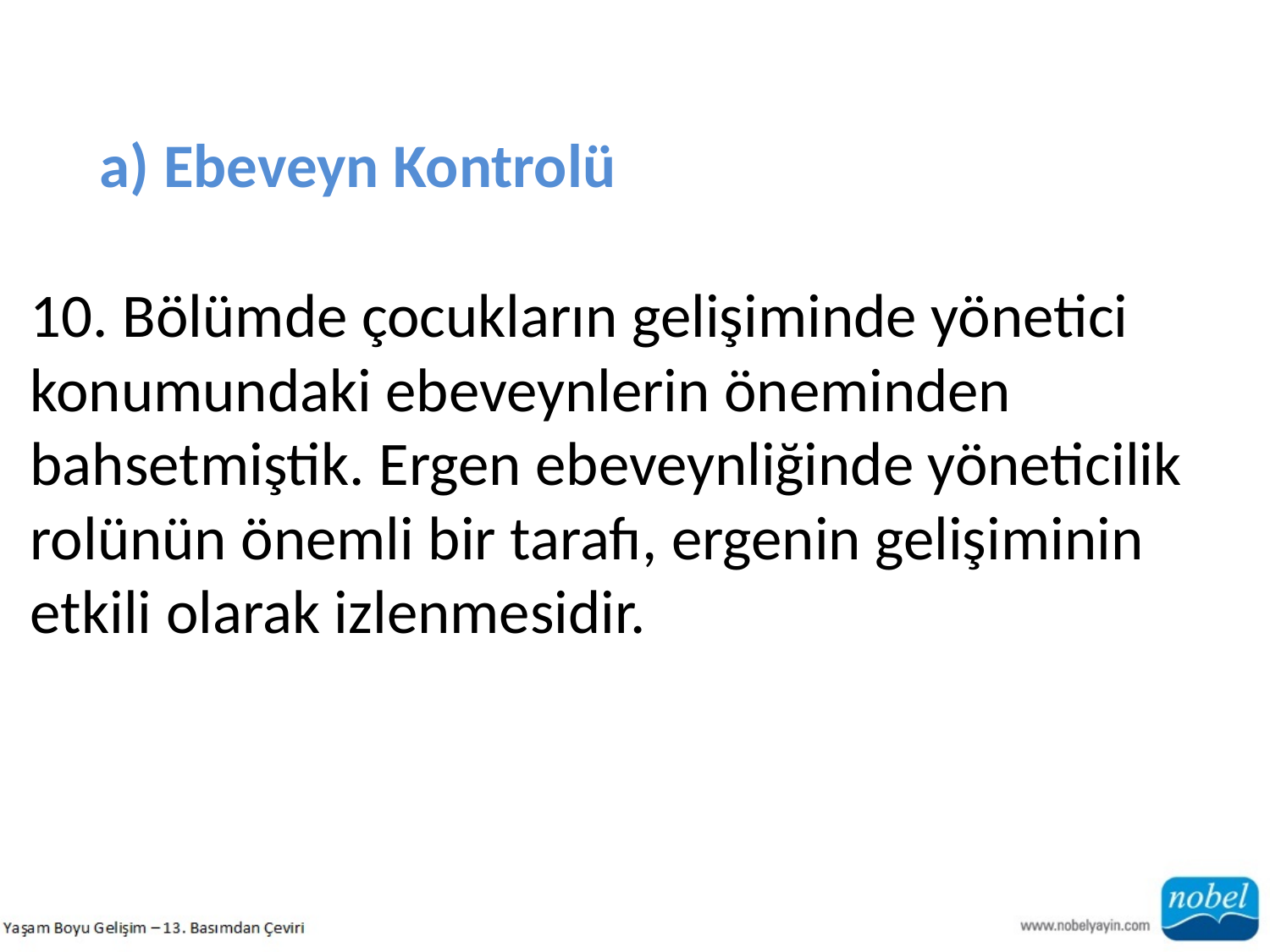

a) Ebeveyn Kontrolü
10. Bölümde çocukların gelişiminde yönetici konumundaki ebeveynlerin öneminden bahsetmiştik. Ergen ebeveynliğinde yöneticilik rolünün önemli bir tarafı, ergenin gelişiminin etkili olarak izlenmesidir.